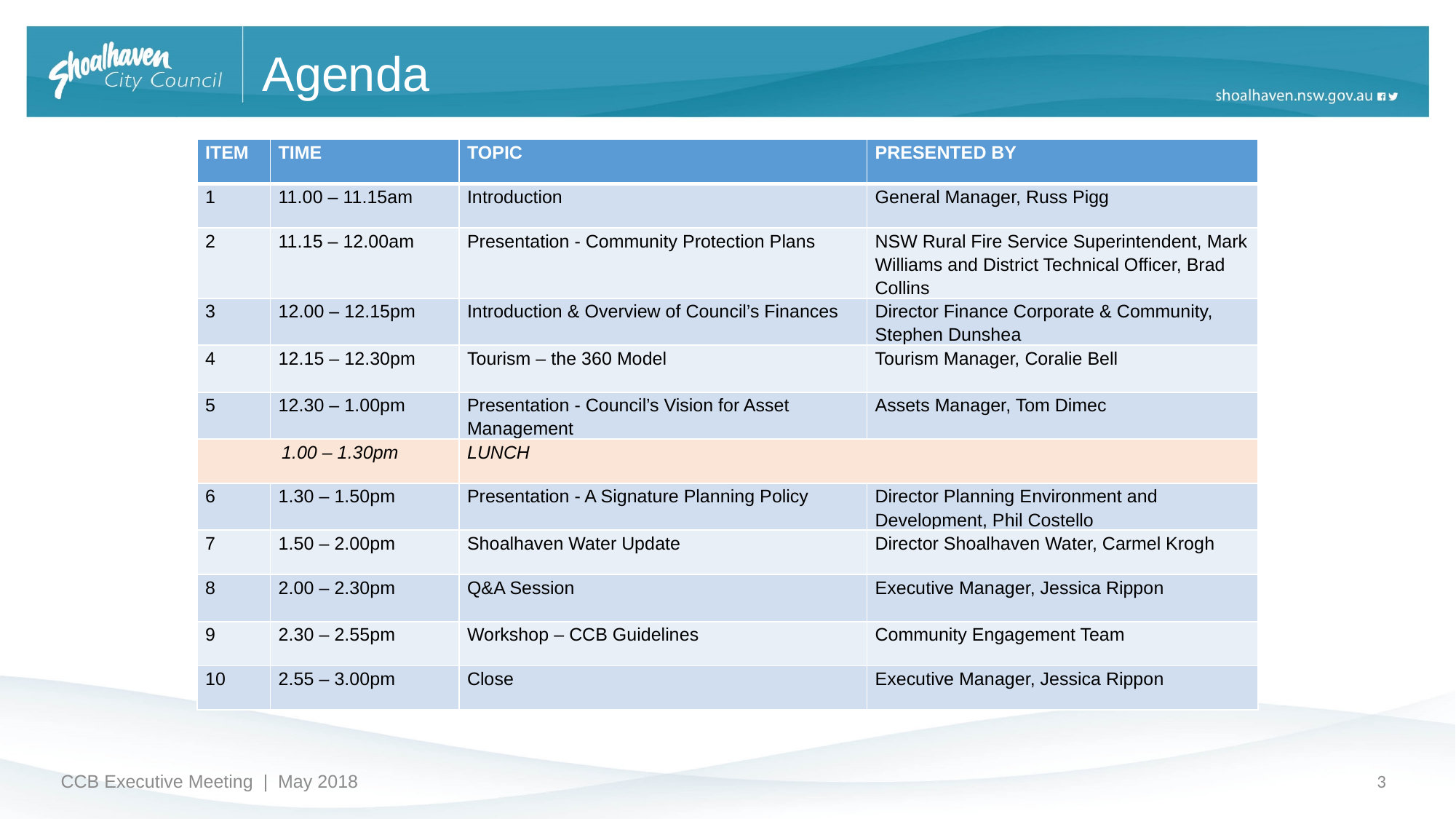

# Agenda
| ITEM | TIME | TOPIC | PRESENTED BY |
| --- | --- | --- | --- |
| 1 | 11.00 – 11.15am | Introduction | General Manager, Russ Pigg |
| 2 | 11.15 – 12.00am | Presentation - Community Protection Plans | NSW Rural Fire Service Superintendent, Mark Williams and District Technical Officer, Brad Collins |
| 3 | 12.00 – 12.15pm | Introduction & Overview of Council’s Finances | Director Finance Corporate & Community, Stephen Dunshea |
| 4 | 12.15 – 12.30pm | Tourism – the 360 Model | Tourism Manager, Coralie Bell |
| 5 | 12.30 – 1.00pm | Presentation - Council’s Vision for Asset Management | Assets Manager, Tom Dimec |
| 1.00 – 1.30pm |  | LUNCH |  |
| 6 | 1.30 – 1.50pm | Presentation - A Signature Planning Policy | Director Planning Environment and Development, Phil Costello |
| 7 | 1.50 – 2.00pm | Shoalhaven Water Update | Director Shoalhaven Water, Carmel Krogh |
| 8 | 2.00 – 2.30pm | Q&A Session | Executive Manager, Jessica Rippon |
| 9 | 2.30 – 2.55pm | Workshop – CCB Guidelines | Community Engagement Team |
| 10 | 2.55 – 3.00pm | Close | Executive Manager, Jessica Rippon |
3
CCB Executive Meeting  |  May 2018